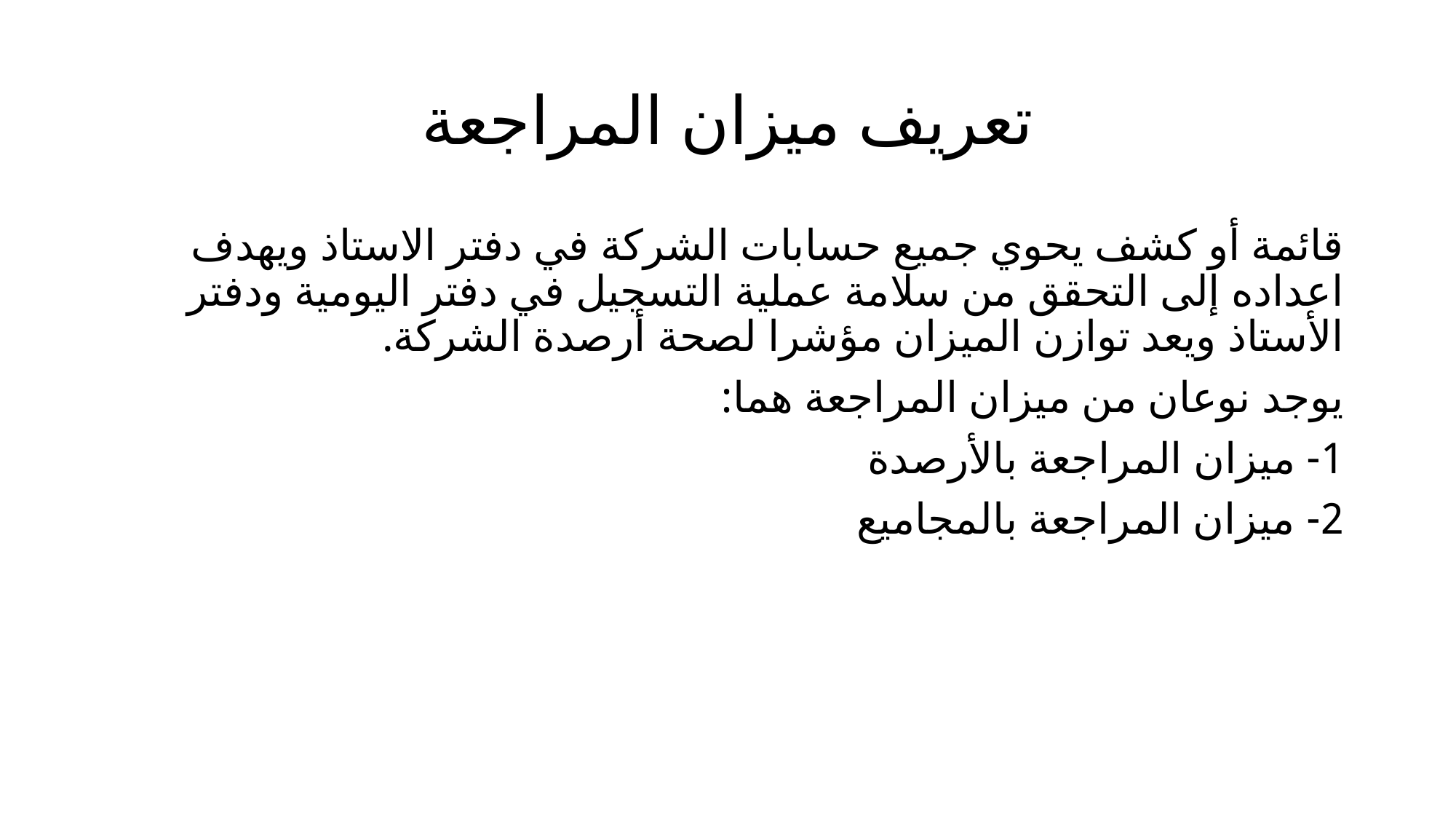

# تعريف ميزان المراجعة
قائمة أو كشف يحوي جميع حسابات الشركة في دفتر الاستاذ ويهدف اعداده إلى التحقق من سلامة عملية التسجيل في دفتر اليومية ودفتر الأستاذ ويعد توازن الميزان مؤشرا لصحة أرصدة الشركة.
يوجد نوعان من ميزان المراجعة هما:
1- ميزان المراجعة بالأرصدة
2- ميزان المراجعة بالمجاميع